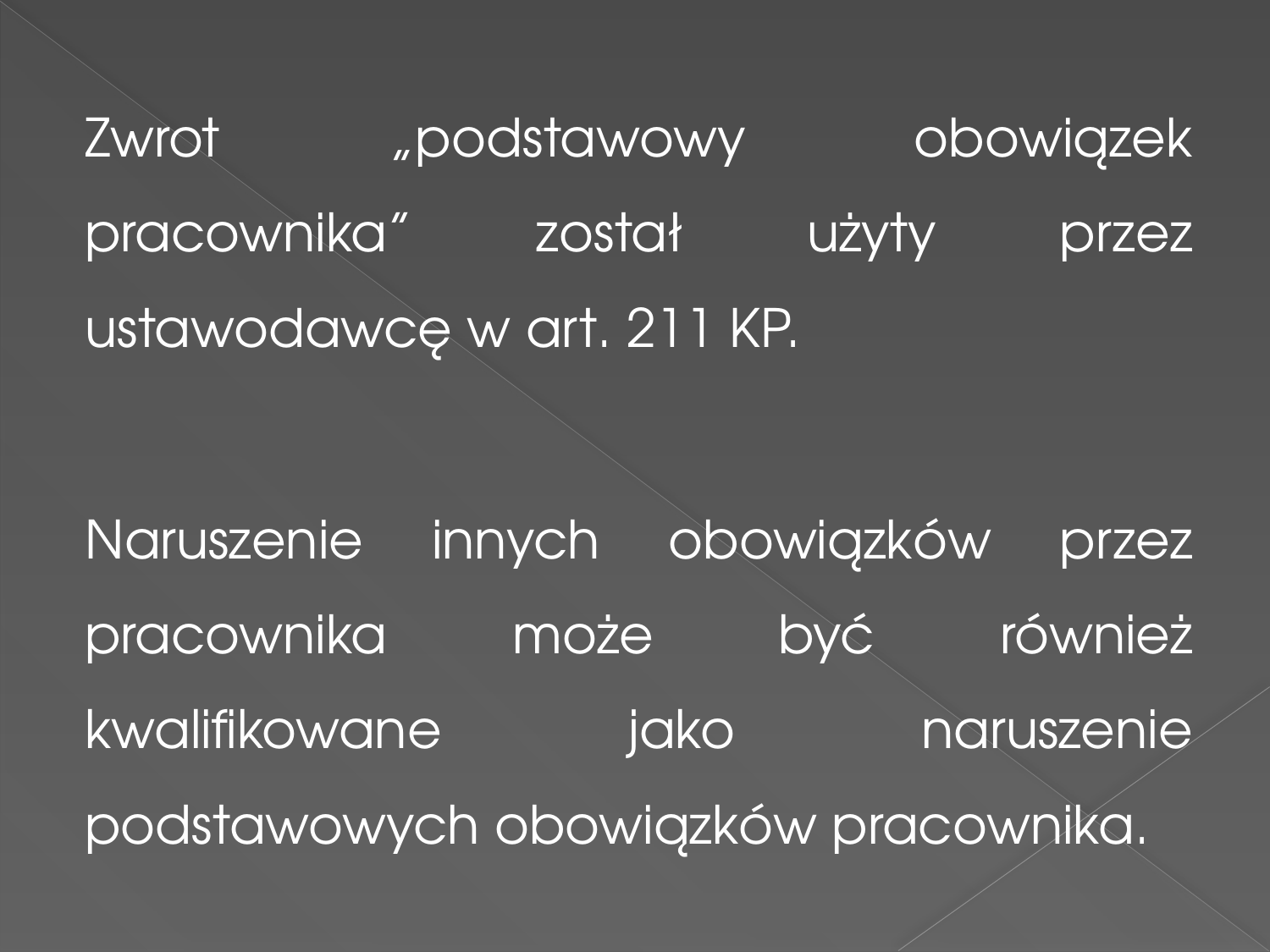

Zwrot „podstawowy obowiązek pracownika” został użyty przez ustawodawcę w art. 211 KP.

Naruszenie innych obowiązków przez pracownika może być również kwalifikowane jako naruszenie podstawowych obowiązków pracownika.